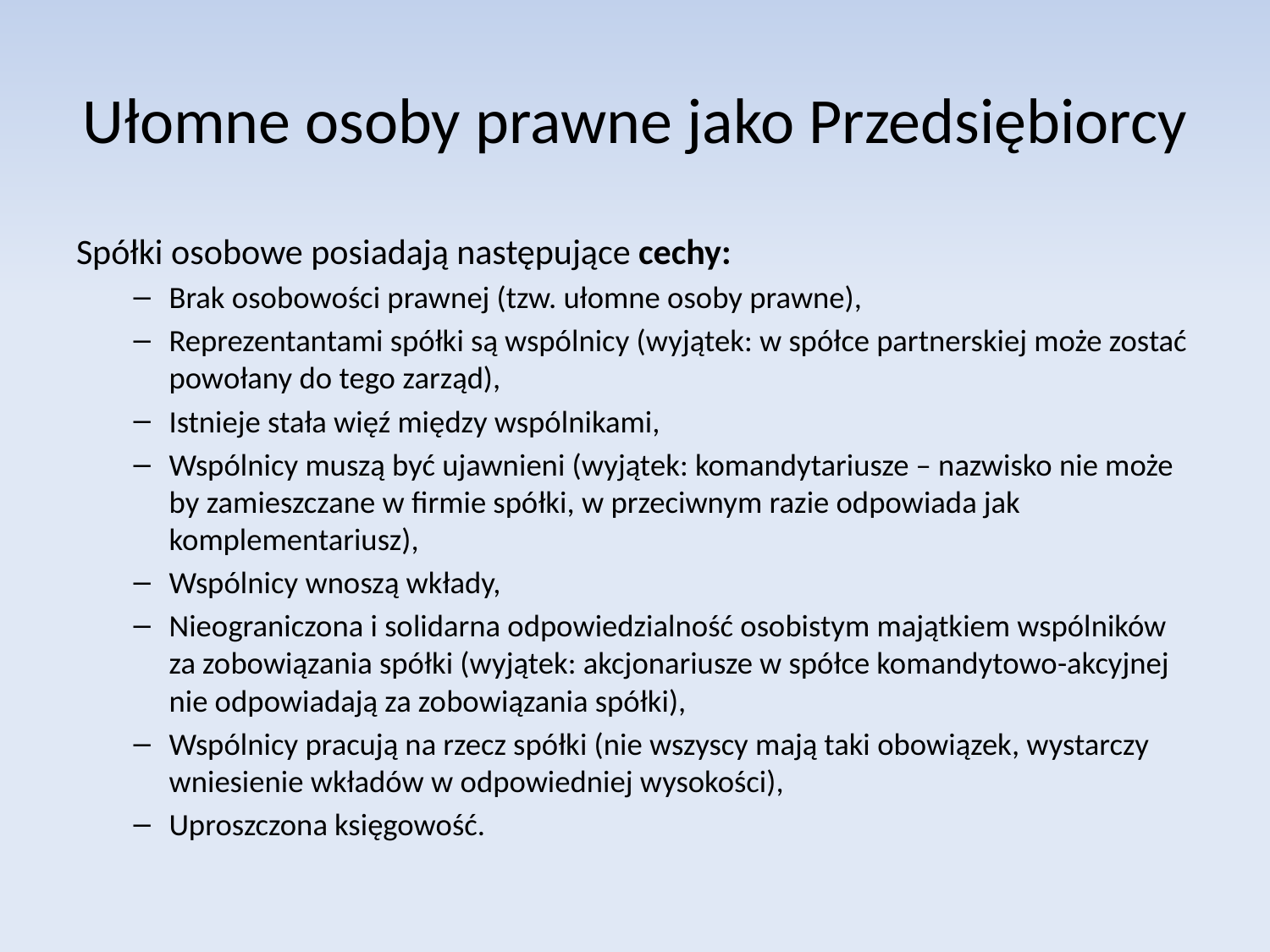

# Ułomne osoby prawne jako Przedsiębiorcy
Spółki osobowe posiadają następujące cechy:
Brak osobowości prawnej (tzw. ułomne osoby prawne),
Reprezentantami spółki są wspólnicy (wyjątek: w spółce partnerskiej może zostać powołany do tego zarząd),
Istnieje stała więź między wspólnikami,
Wspólnicy muszą być ujawnieni (wyjątek: komandytariusze – nazwisko nie może by zamieszczane w firmie spółki, w przeciwnym razie odpowiada jak komplementariusz),
Wspólnicy wnoszą wkłady,
Nieograniczona i solidarna odpowiedzialność osobistym majątkiem wspólników za zobowiązania spółki (wyjątek: akcjonariusze w spółce komandytowo-akcyjnej nie odpowiadają za zobowiązania spółki),
Wspólnicy pracują na rzecz spółki (nie wszyscy mają taki obowiązek, wystarczy wniesienie wkładów w odpowiedniej wysokości),
Uproszczona księgowość.